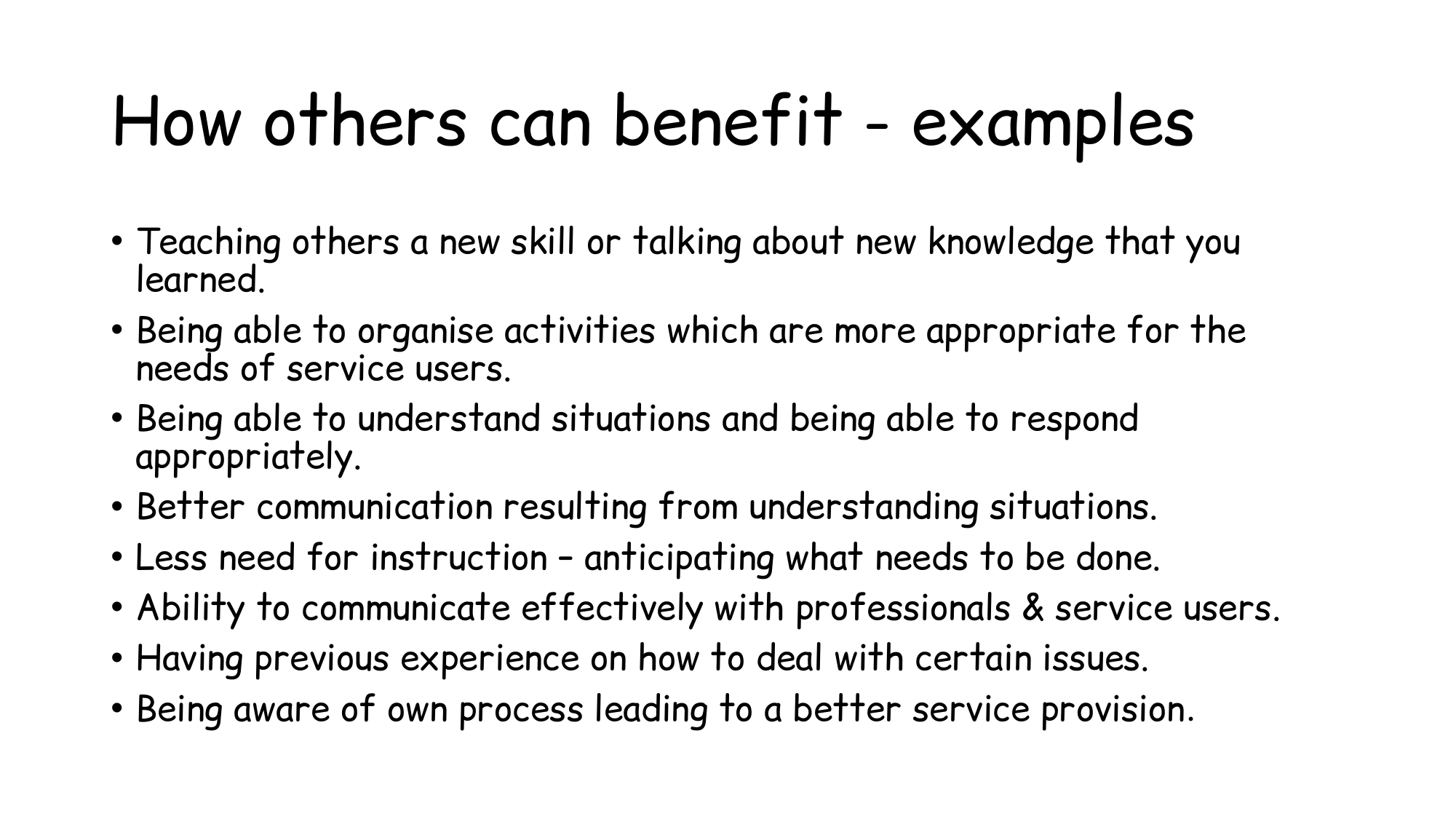

# How others can benefit - examples
Teaching others a new skill or talking about new knowledge that you learned.
Being able to organise activities which are more appropriate for the needs of service users.
Being able to understand situations and being able to respond appropriately.
Better communication resulting from understanding situations.
Less need for instruction – anticipating what needs to be done.
Ability to communicate effectively with professionals & service users.
Having previous experience on how to deal with certain issues.
Being aware of own process leading to a better service provision.